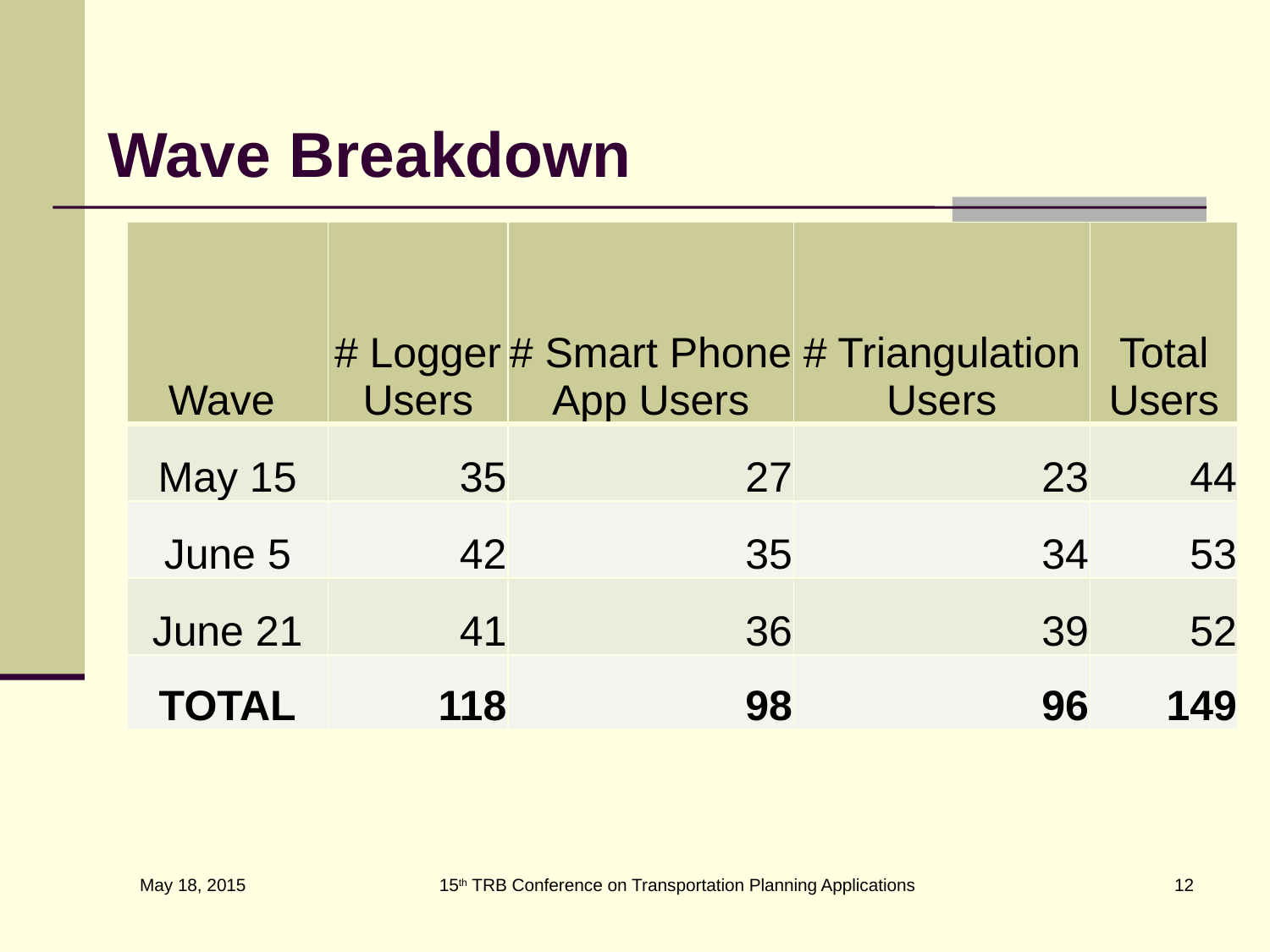

Wave Breakdown
| Wave | # Logger Users | # Smart Phone App Users | # Triangulation Users | Total Users |
| --- | --- | --- | --- | --- |
| May 15 | 35 | 27 | 23 | 44 |
| June 5 | 42 | 35 | 34 | 53 |
| June 21 | 41 | 36 | 39 | 52 |
| TOTAL | 118 | 98 | 96 | 149 |
15th TRB Conference on Transportation Planning Applications
12
May 18, 2015